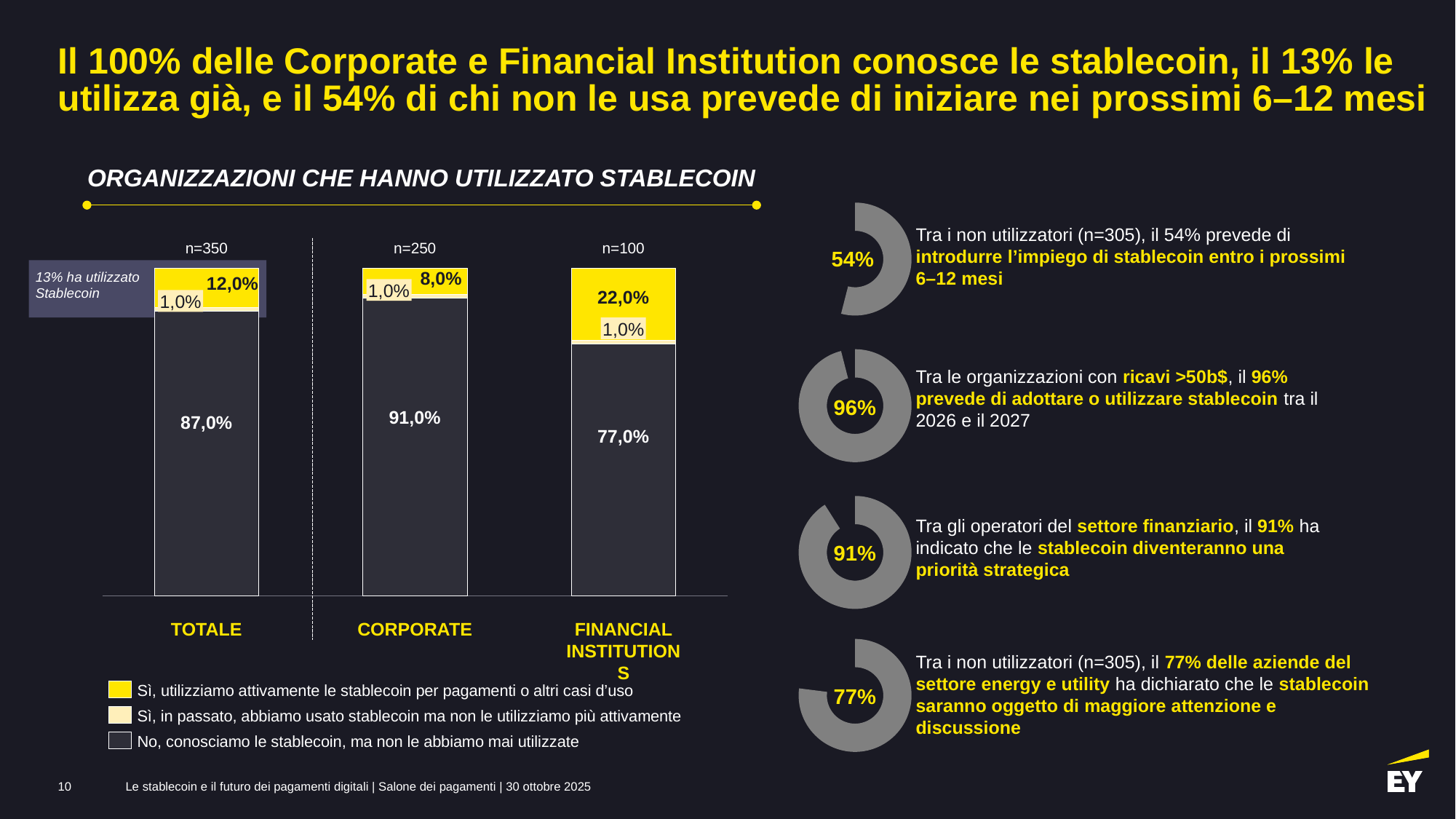

Il 100% delle Corporate e Financial Institution conosce le stablecoin, il 13% le utilizza già, e il 54% di chi non le usa prevede di iniziare nei prossimi 6–12 mesi
ORGANIZZAZIONI CHE HANNO UTILIZZATO STABLECOIN

### Chart

| Category | Sales |
|---|---|
| want to introduce it | 54.0 |
| not interested | 46.0 |
54%
Tra i non utilizzatori (n=305), il 54% prevede di introdurre l’impiego di stablecoin entro i prossimi 6–12 mesi
n=350
n=250
n=100

### Chart

| Category |  |  |  |
|---|---|---|---|
8,0%
13% ha utilizzato Stablecoin
12,0%
1,0%
22,0%
1,0%
1,0%

### Chart

| Category | Sales |
|---|---|
| want to introduce it | 96.0 |
| not interested | 4.0 |
96%
Tra le organizzazioni con ricavi >50b$, il 96% prevede di adottare o utilizzare stablecoin tra il 2026 e il 2027
91,0%
87,0%
77,0%

### Chart

| Category | Sales |
|---|---|
| want to introduce it | 91.0 |
| not interested | 9.0 |
91%
Tra gli operatori del settore finanziario, il 91% ha indicato che le stablecoin diventeranno una priorità strategica
TOTALE
CORPORATE
FINANCIAL INSTITUTIONS

### Chart

| Category | Sales |
|---|---|
| want to introduce it | 77.0 |
| not interested | 23.0 |
77%
Tra i non utilizzatori (n=305), il 77% delle aziende del settore energy e utility ha dichiarato che le stablecoin saranno oggetto di maggiore attenzione e discussione
Sì, utilizziamo attivamente le stablecoin per pagamenti o altri casi d’uso

Sì, in passato, abbiamo usato stablecoin ma non le utilizziamo più attivamente

No, conosciamo le stablecoin, ma non le abbiamo mai utilizzate

10
Le stablecoin e il futuro dei pagamenti digitali | Salone dei pagamenti | 30 ottobre 2025